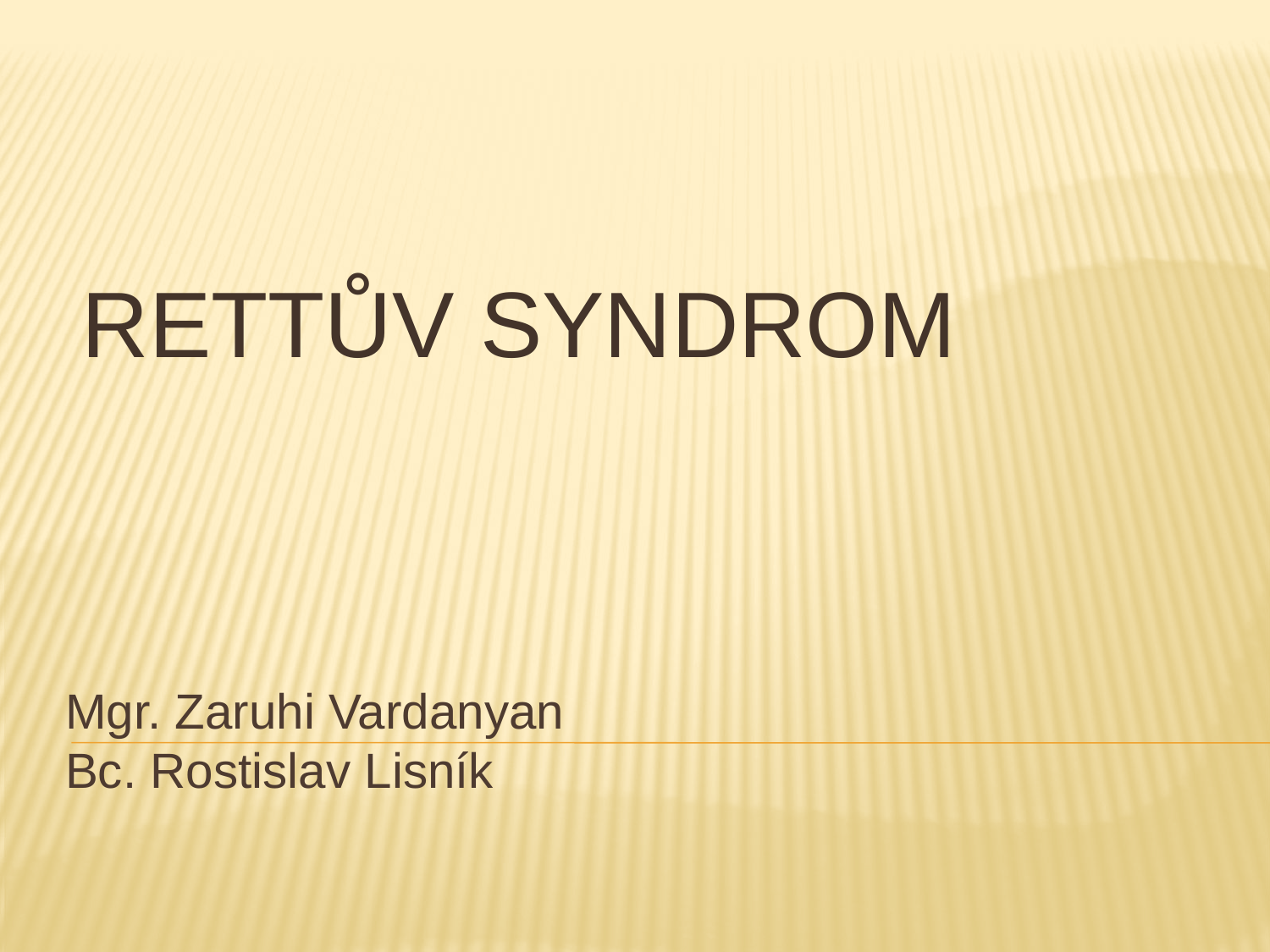

RETTŮV SYNDROM

# Mgr. Zaruhi Vardanyan Bc. Rostislav Lisník